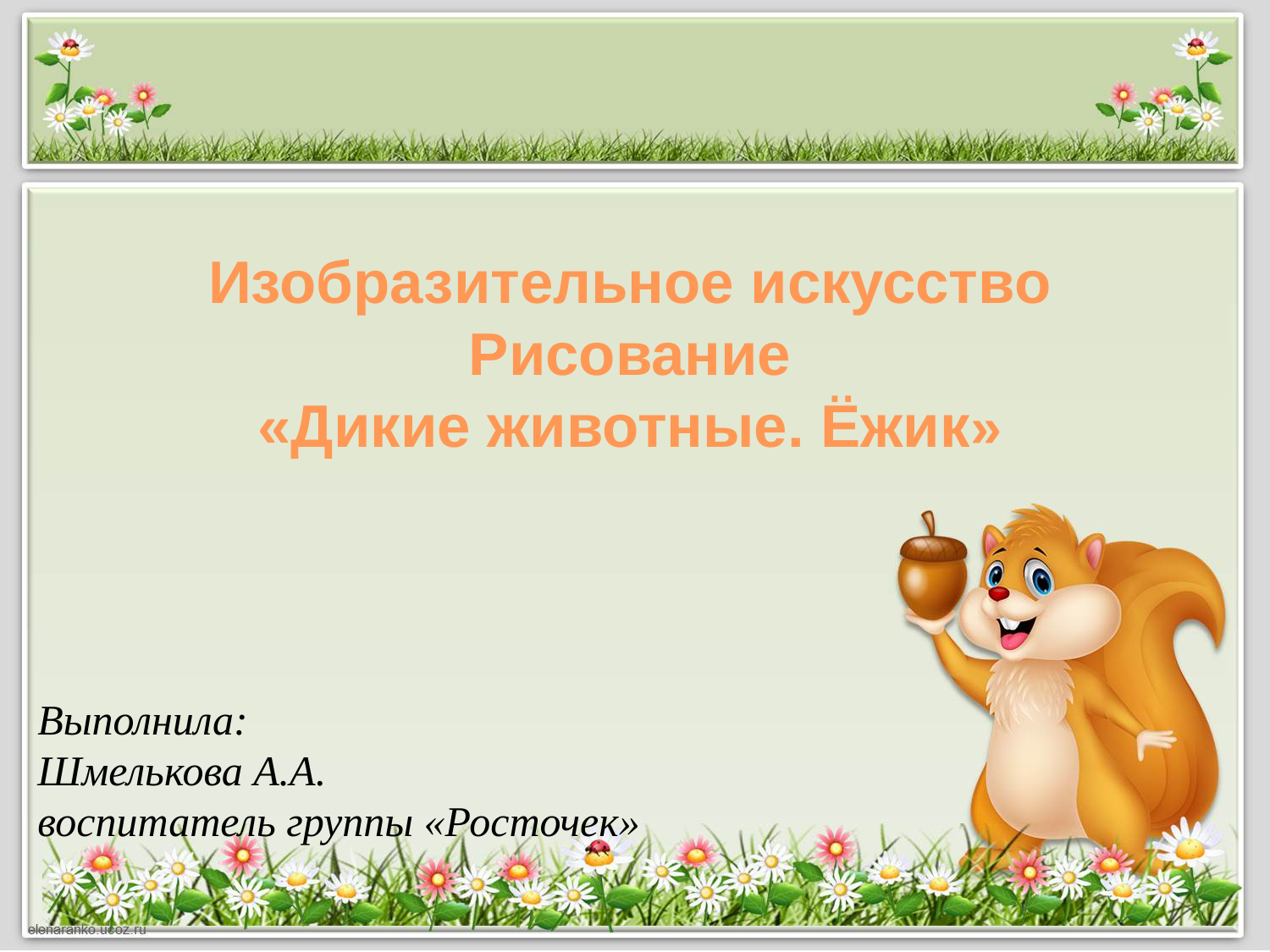

Изобразительное искусство
Рисование
«Дикие животные. Ёжик»
Выполнила:
Шмелькова А.А.
воспитатель группы «Росточек»